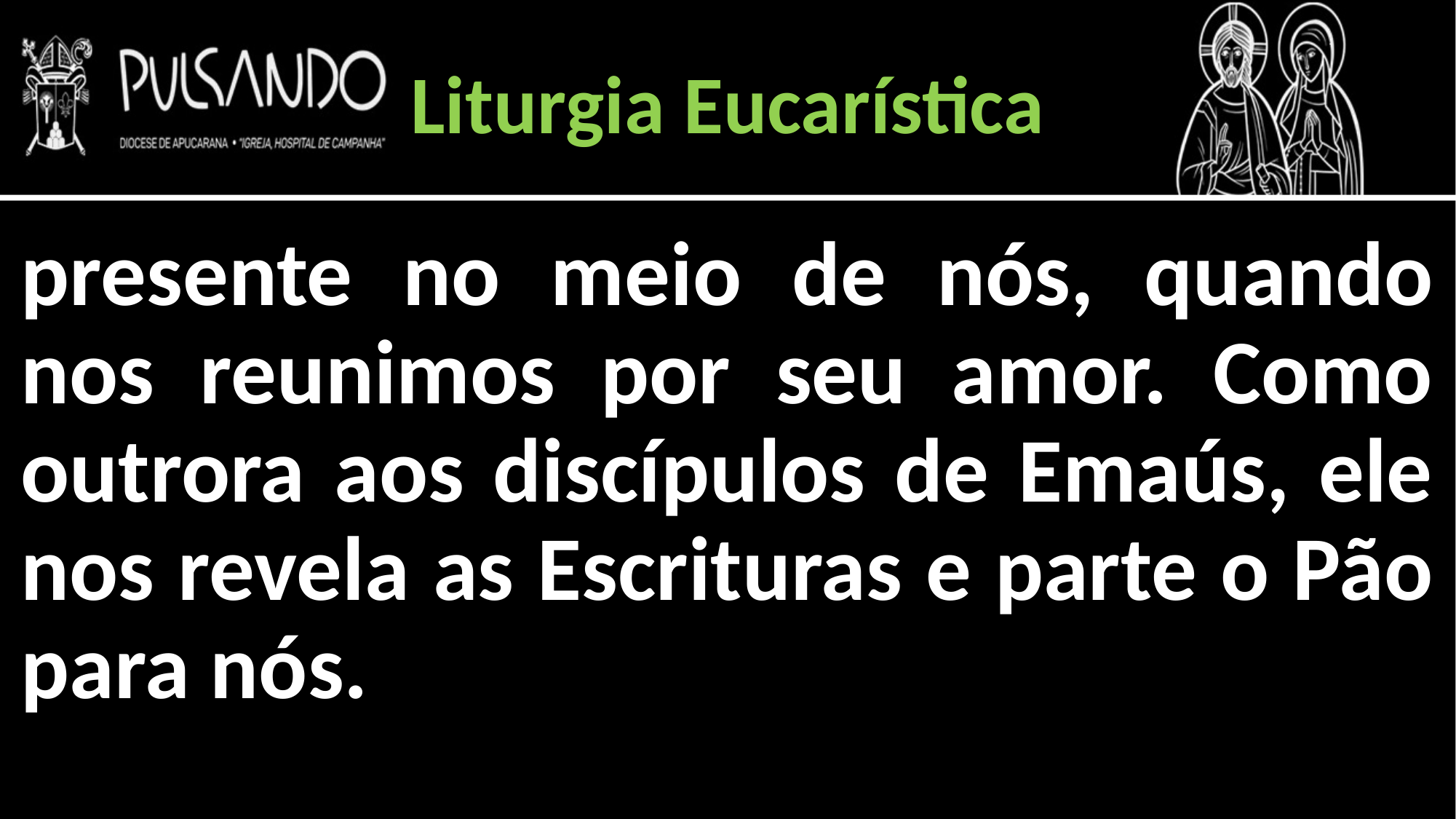

Liturgia Eucarística
presente no meio de nós, quando nos reunimos por seu amor. Como outrora aos discípulos de Emaús, ele nos revela as Escrituras e parte o Pão para nós.